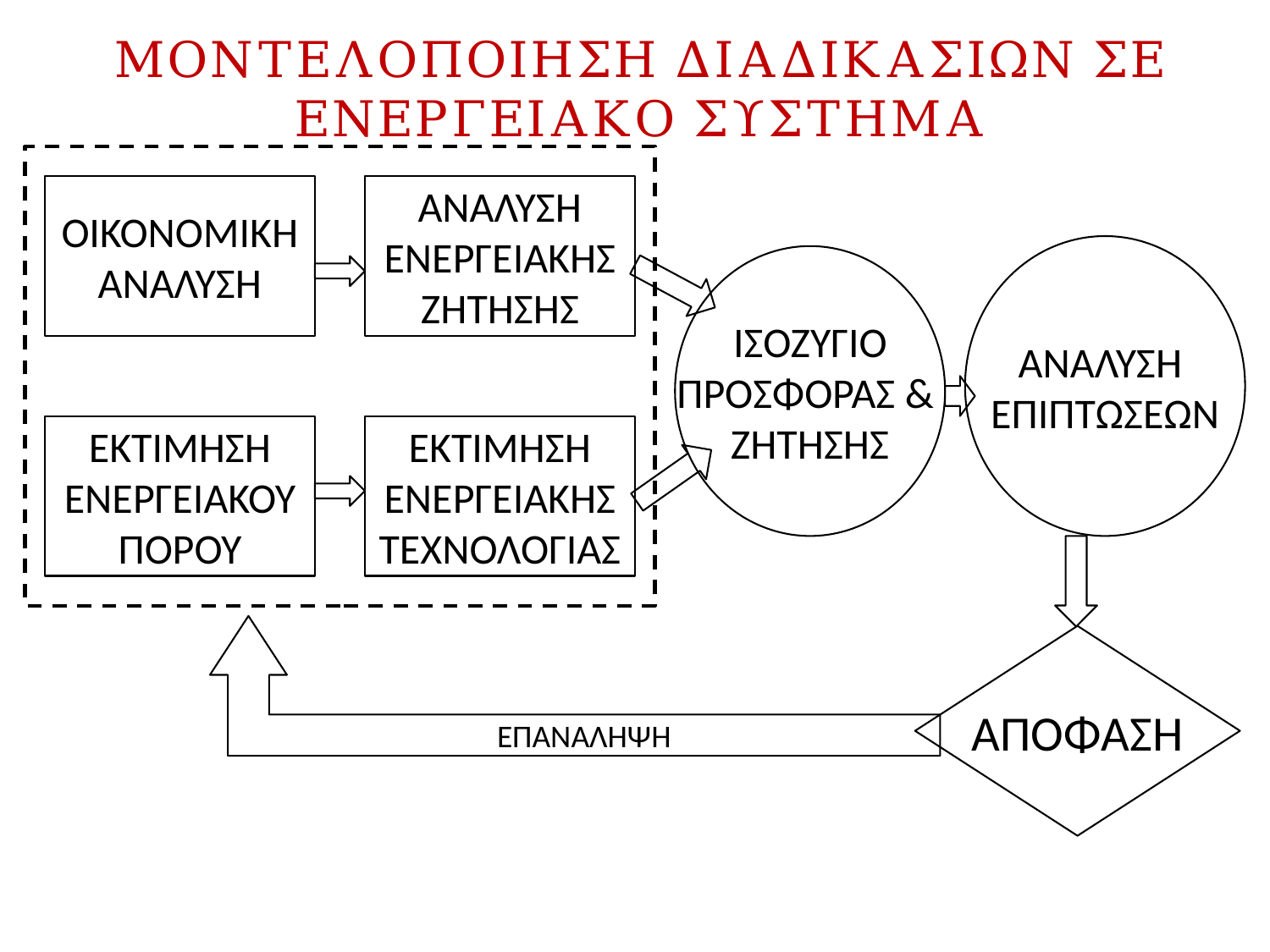

# ΜΟΝΤΕΛΟΠΟΙΗΣΗ ΔΙΑΔΙΚΑΣΙΩΝ ΣΕ ΕΝΕΡΓΕΙΑΚΟ ΣΥΣΤΗΜΑ

ΟΙΚΟΝΟΜΙΚΗ ΑΝΑΛΥΣΗ
ΑΝΑΛΥΣΗ ΕΝΕΡΓΕΙΑΚΗΣ ΖΗΤΗΣΗΣ
ΑΝΑΛΥΣΗ
ΕΠΙΠΤΩΣΕΩΝ
ΙΣΟΖΥΓΙΟ
ΠΡΟΣΦΟΡΑΣ &
ΖΗΤΗΣΗΣ

ΕΚΤΙΜΗΣΗ ΕΝΕΡΓΕΙΑΚΟΥ ΠΟΡΟΥ
ΕΚΤΙΜΗΣΗ ΕΝΕΡΓΕΙΑΚΗΣ ΤΕΧΝΟΛΟΓΙΑΣ

ΕΠΑΝΑΛΗΨΗ
ΑΠΟΦΑΣΗ